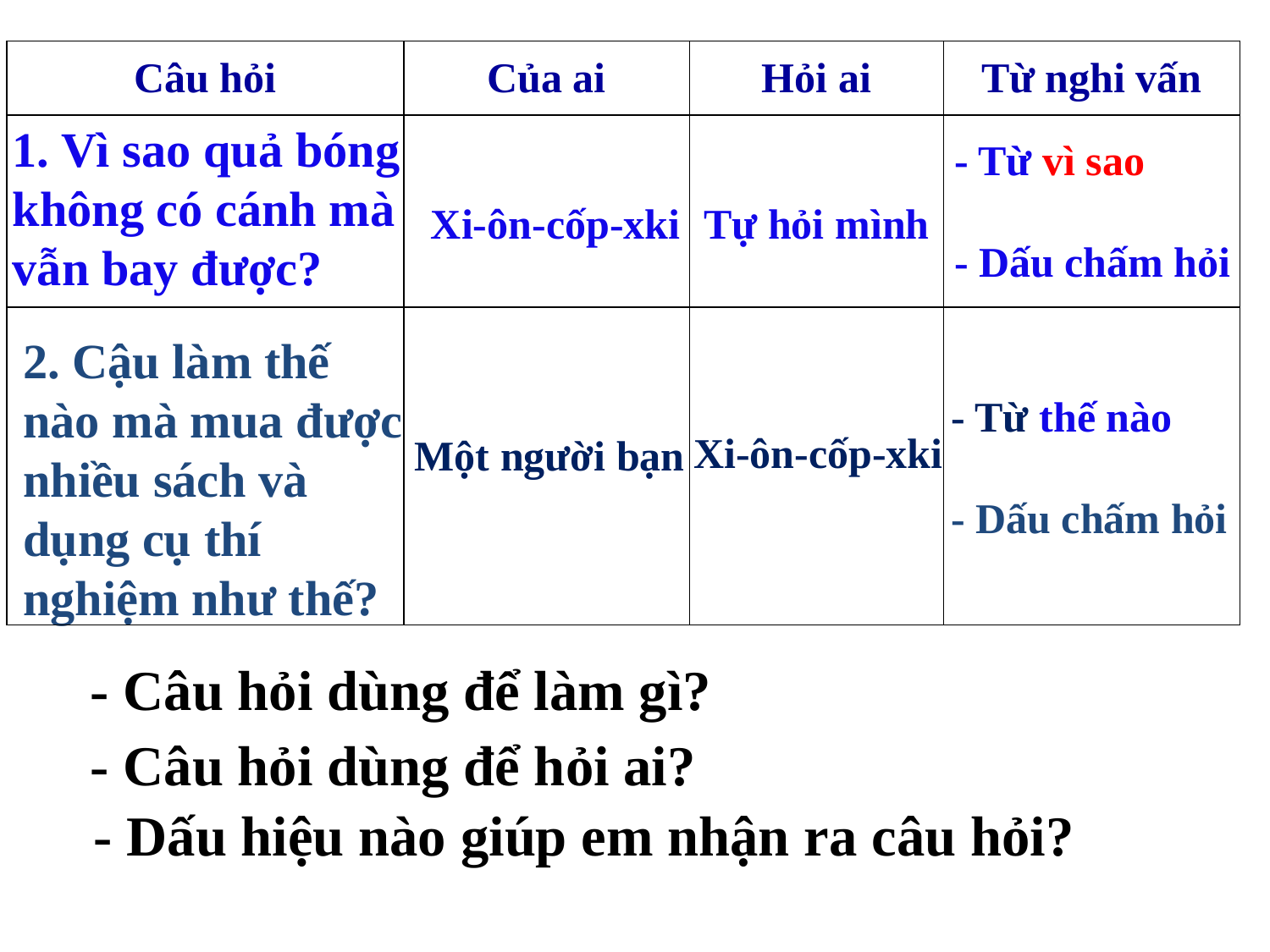

| Câu hỏi | Của ai | Hỏi ai | Từ nghi vấn |
| --- | --- | --- | --- |
|  |  |  |  |
|  |  |  |  |
1. Vì sao quả bóng không có cánh mà vẫn bay được?
- Từ vì sao

- Dấu chấm hỏi
Tự hỏi mình
Xi-ôn-cốp-xki
2. Cậu làm thế nào mà mua được nhiều sách và dụng cụ thí nghiệm như thế?
- Từ thế nào

- Dấu chấm hỏi
Xi-ôn-cốp-xki
Một người bạn
    - Câu hỏi dùng để làm gì?
    - Câu hỏi dùng để hỏi ai?
  - Dấu hiệu nào giúp em nhận ra câu hỏi?